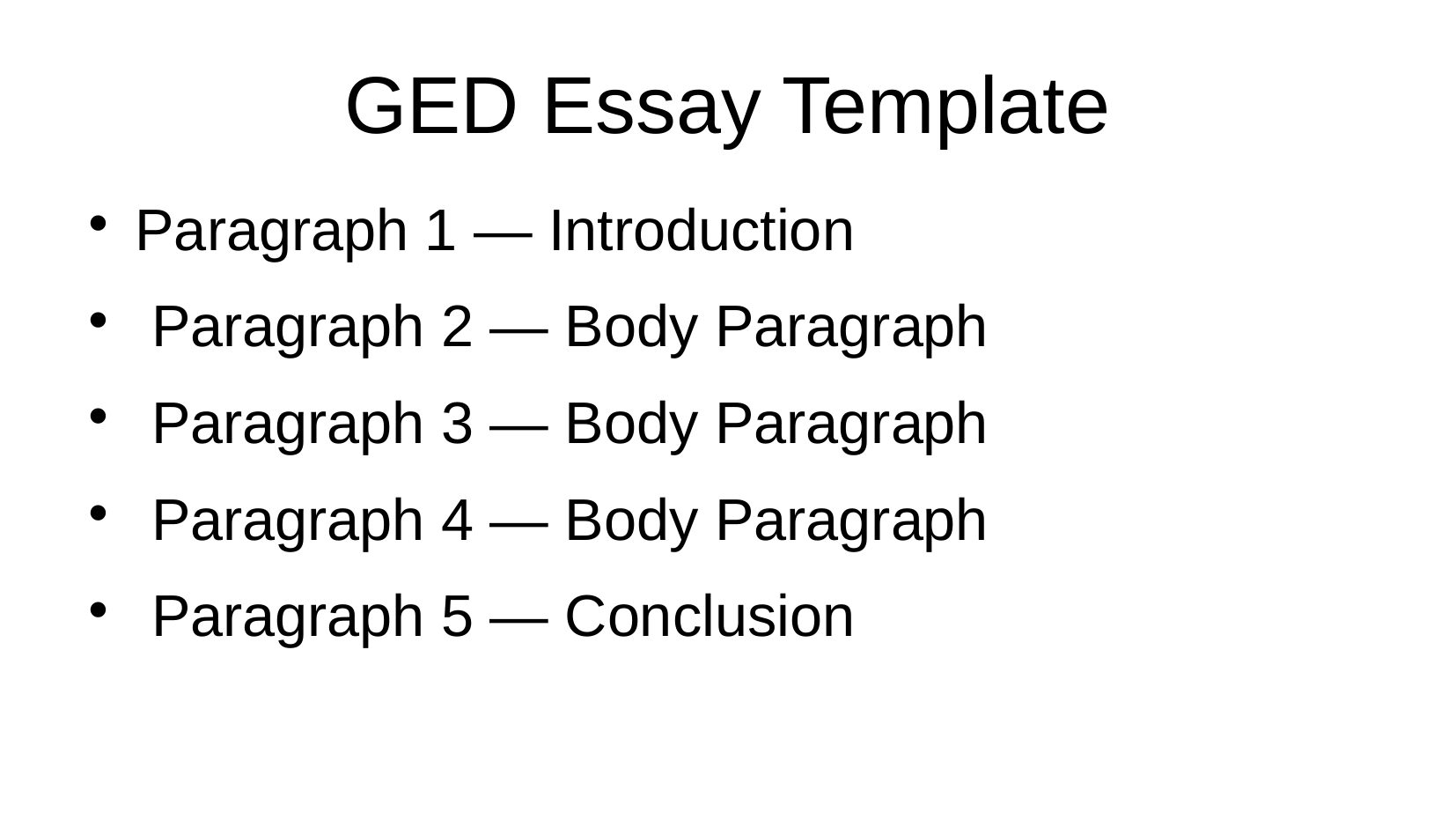

GED Essay Template
Paragraph 1 — Introduction
 Paragraph 2 — Body Paragraph
 Paragraph 3 — Body Paragraph
 Paragraph 4 — Body Paragraph
 Paragraph 5 — Conclusion